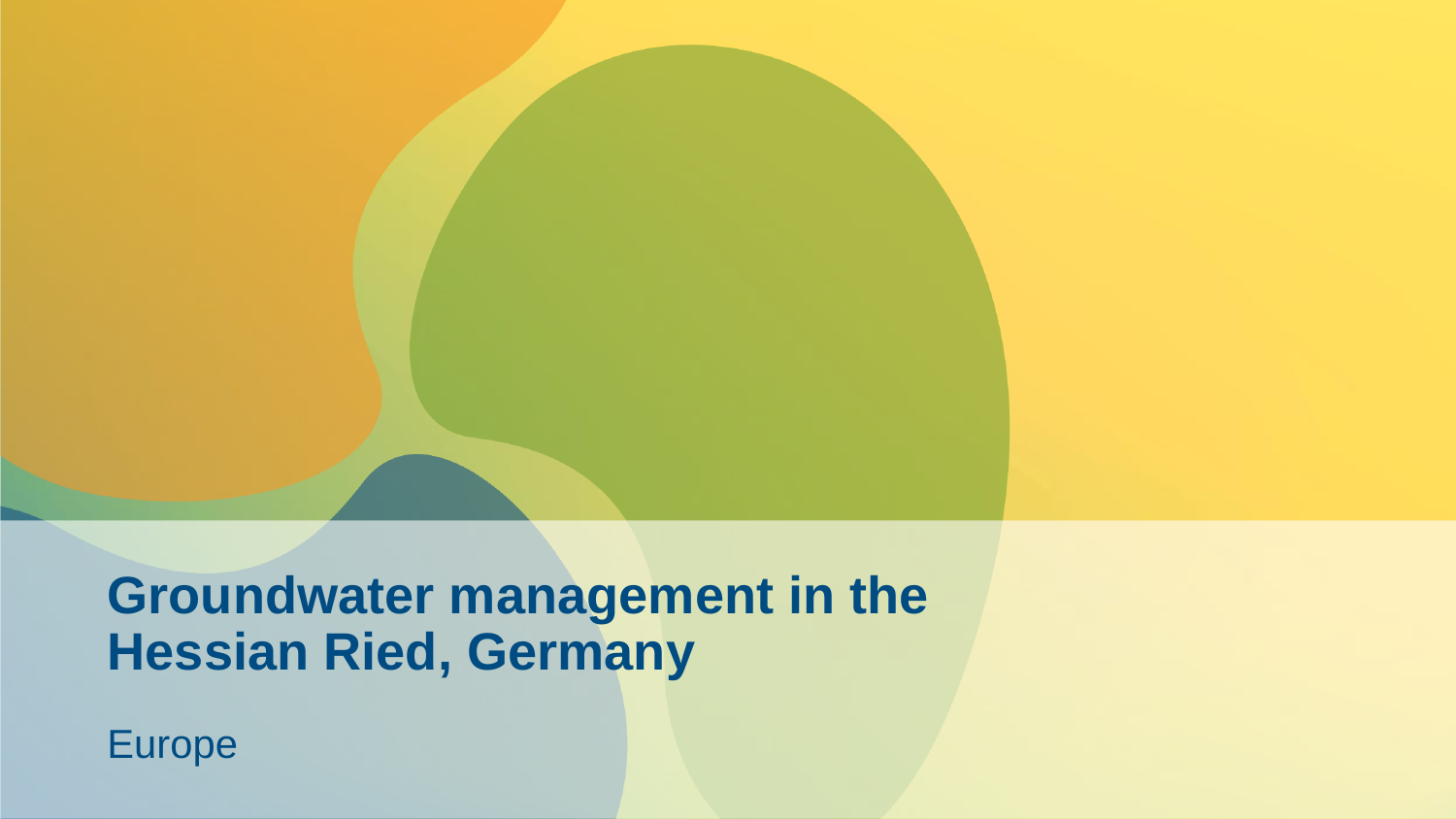

# Groundwater management in the Hessian Ried, Germany
Europe